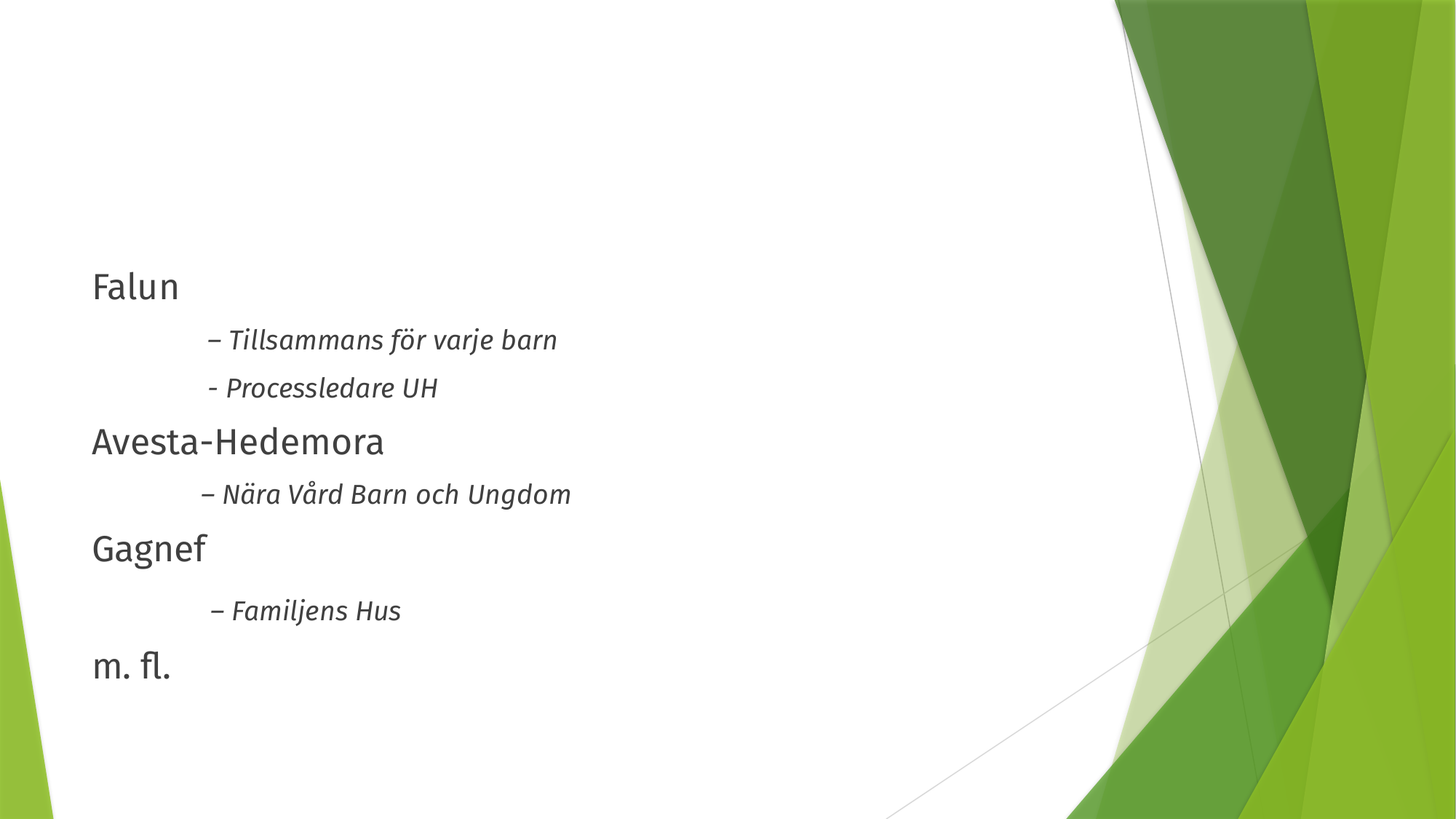

#
Falun
	 – Tillsammans för varje barn
	 - Processledare UH
Avesta-Hedemora
	– Nära Vård Barn och Ungdom
Gagnef
	 – Familjens Hus
m. fl.